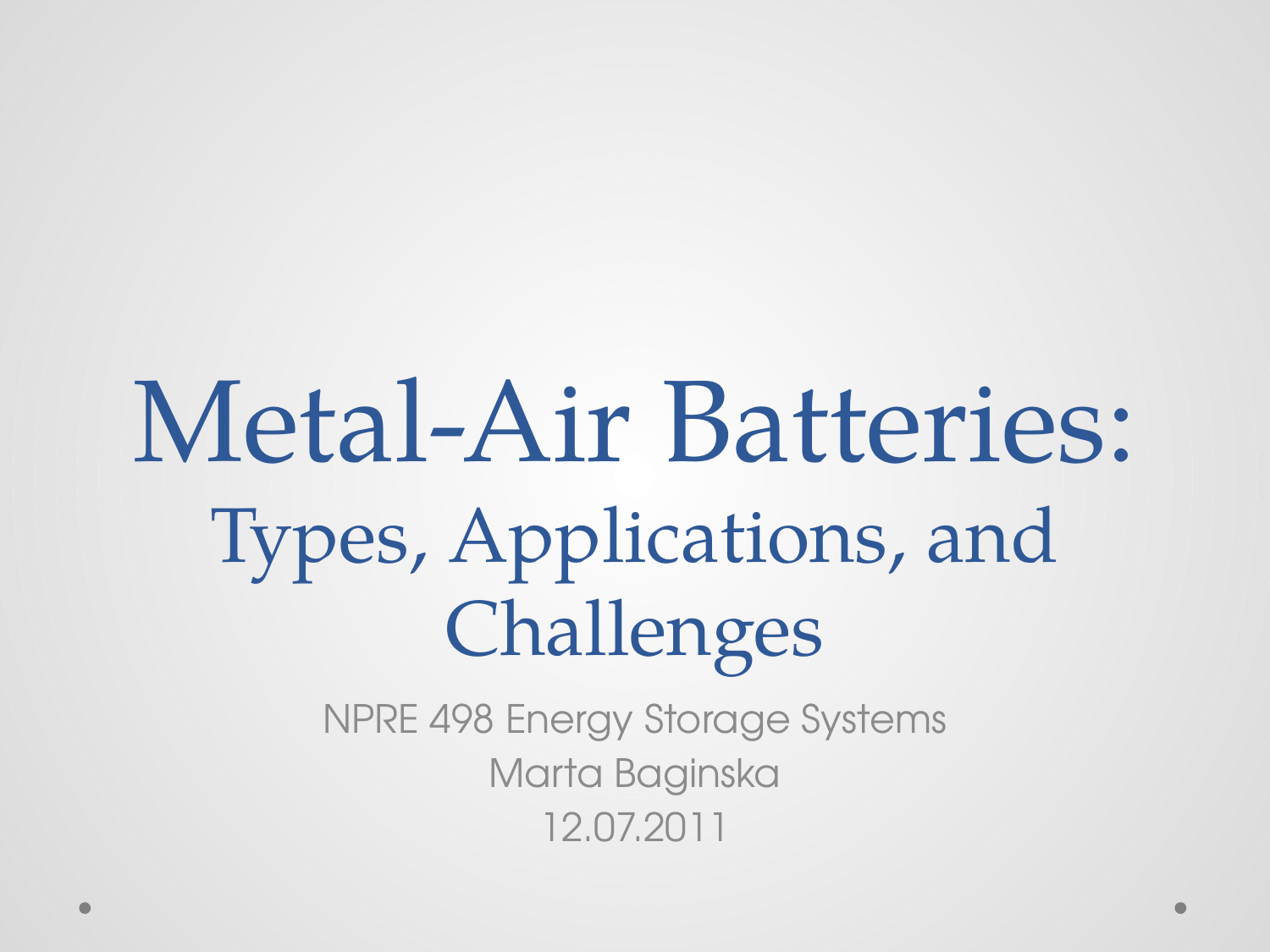

# Metal-Air Batteries: Types, Applications, and Challenges
NPRE 498 Energy Storage Systems
Marta Baginska
12.07.2011